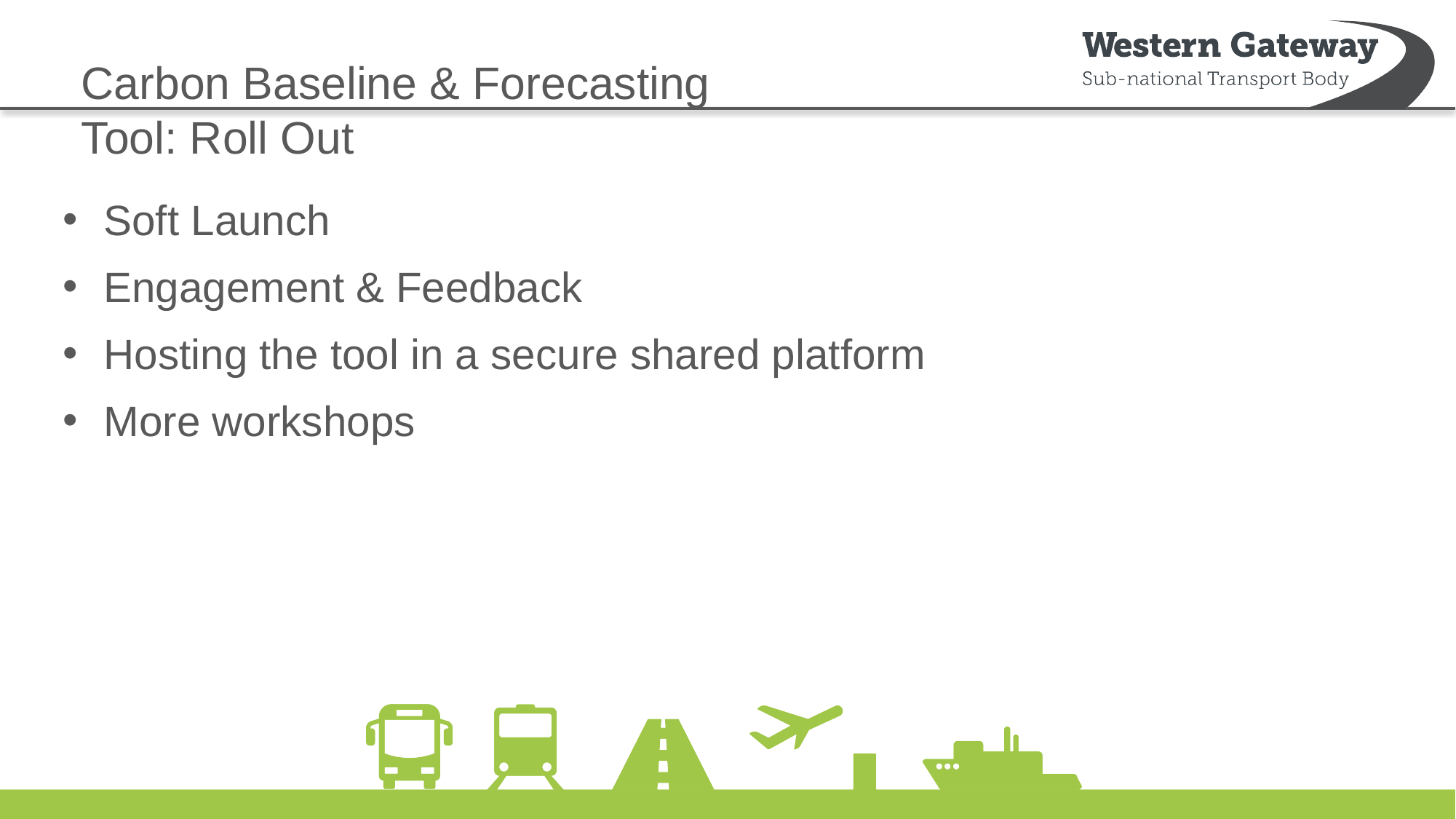

# Carbon Baseline & Forecasting Tool: Roll Out
Soft Launch
Engagement & Feedback
Hosting the tool in a secure shared platform
More workshops